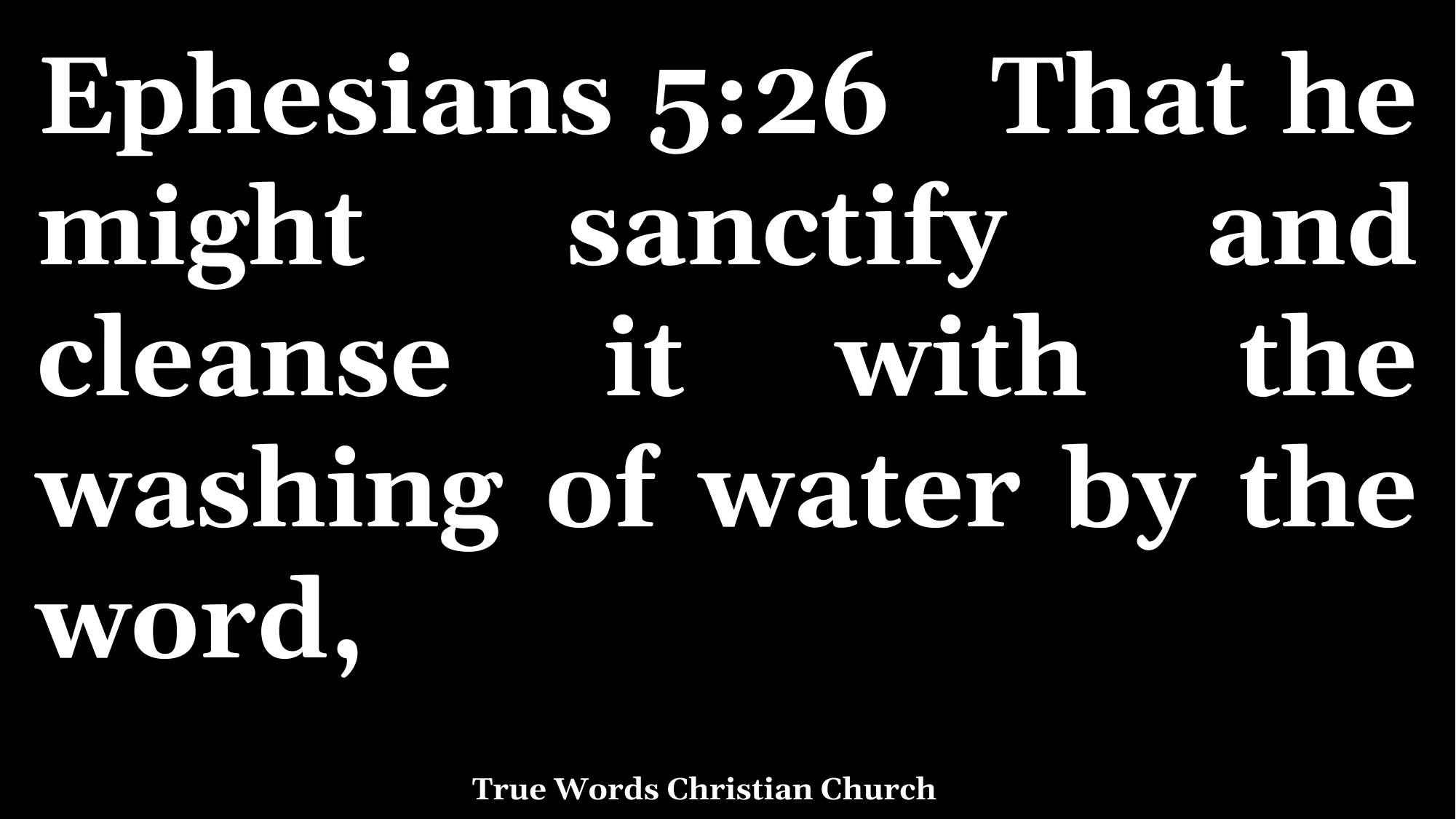

Ephesians 5:26   That he might sanctify and cleanse it with the washing of water by the word,
True Words Christian Church